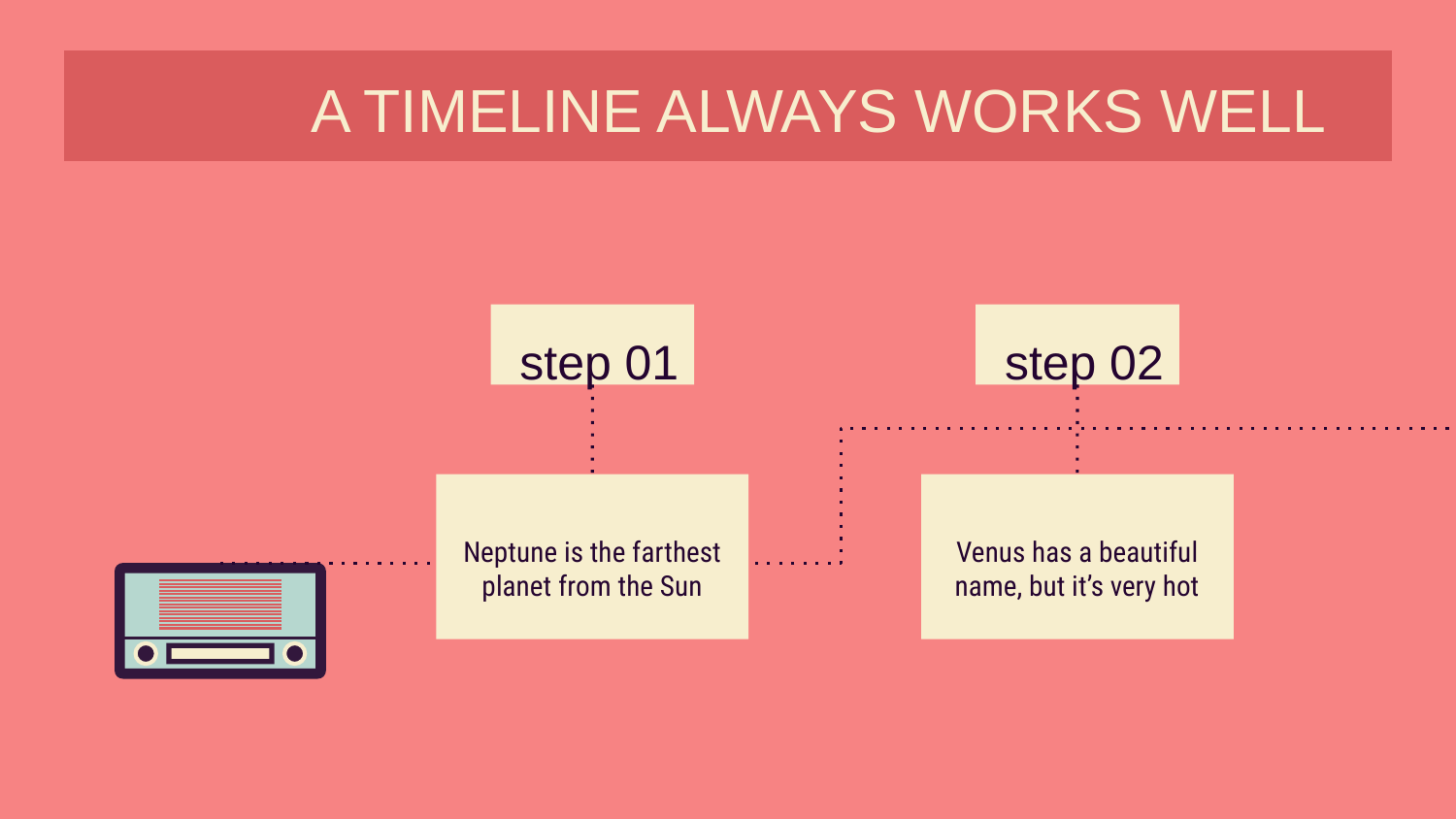

# A TIMELINE ALWAYS WORKS WELL
 step 01
 step 02
Neptune is the farthest planet from the Sun
Venus has a beautiful name, but it’s very hot